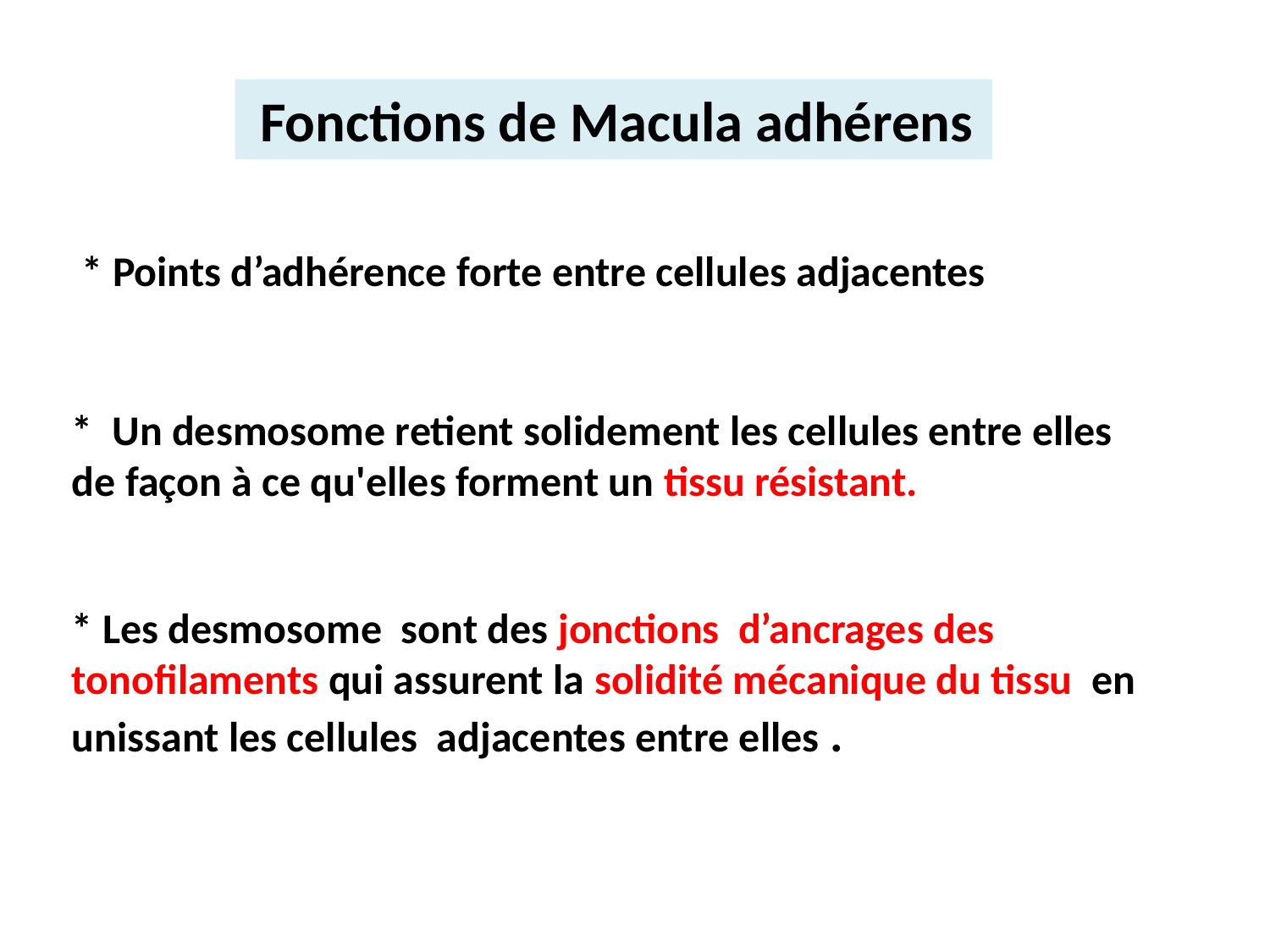

Fonctions de Macula adhérens
* Points d’adhérence forte entre cellules adjacentes
*  Un desmosome retient solidement les cellules entre elles  de façon à ce qu'elles forment un tissu résistant.
* Les desmosome  sont des jonctions  d’ancrages des tonofilaments qui assurent la solidité mécanique du tissu  en unissant les cellules  adjacentes entre elles .